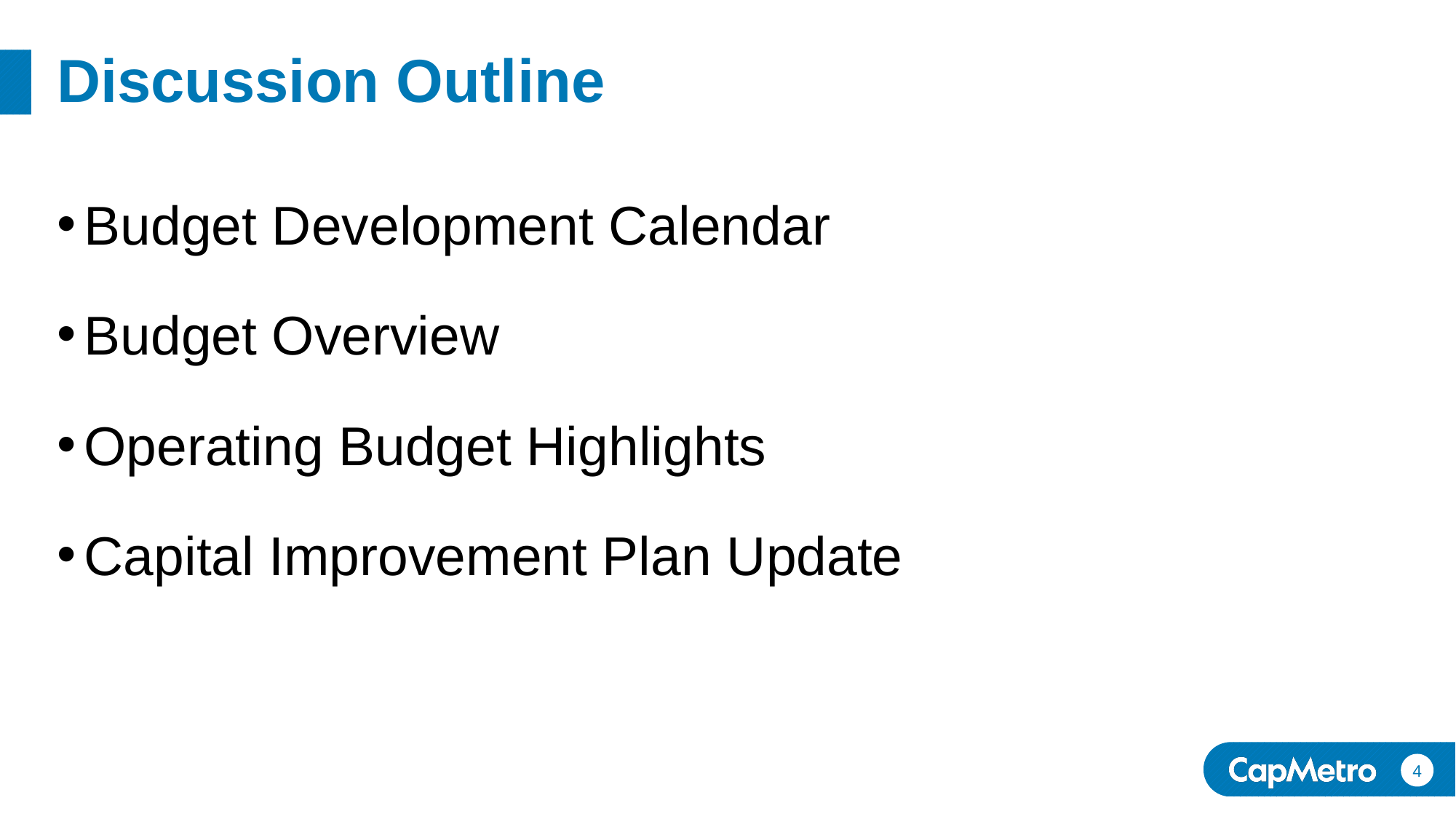

# Discussion Outline
Budget Development Calendar
Budget Overview
Operating Budget Highlights
Capital Improvement Plan Update
4